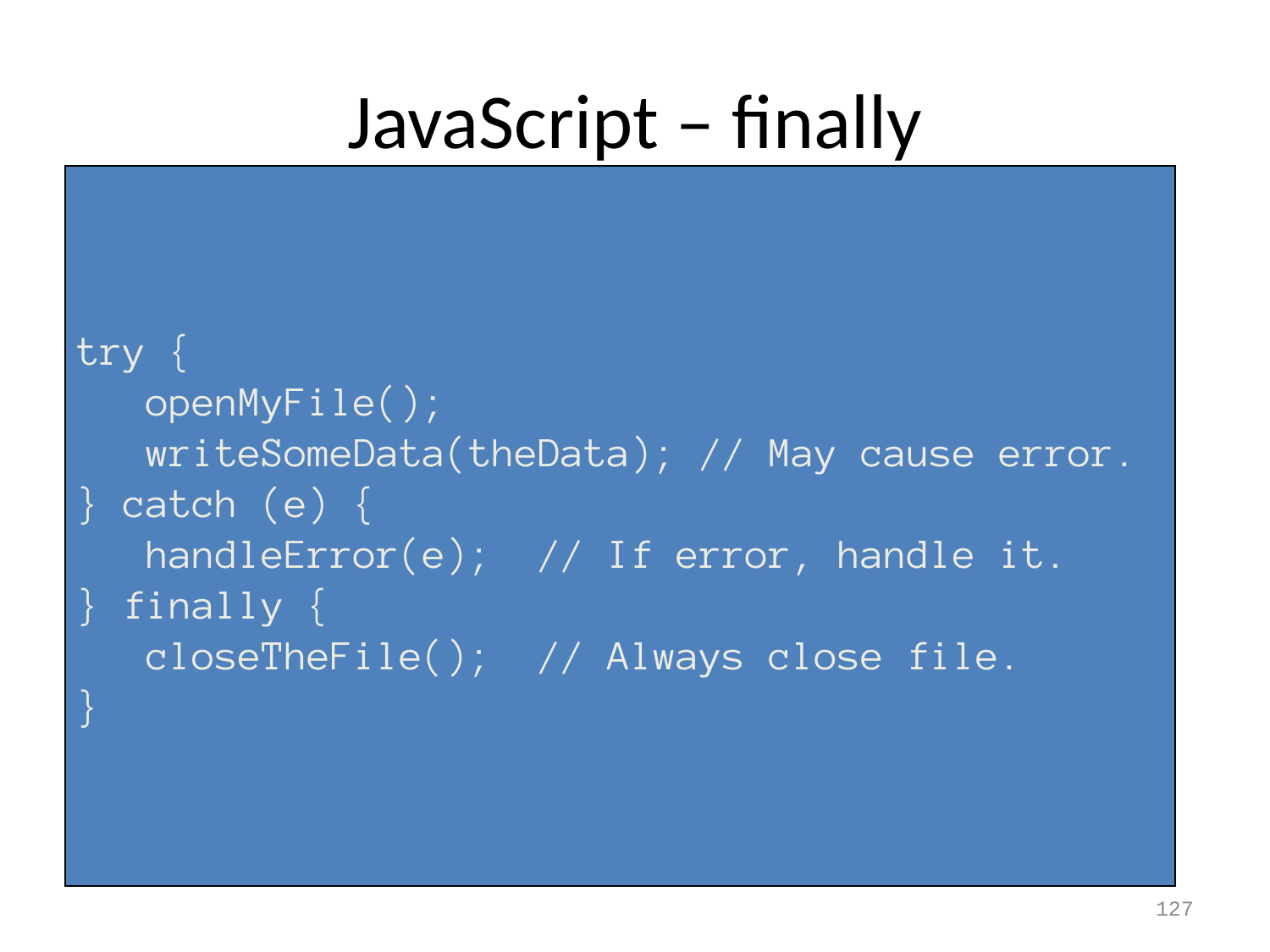

JavaScript – finally
try {
   openMyFile();
   writeSomeData(theData); // May cause error.
} catch (e) {
   handleError(e);  // If error, handle it.
} finally {
   closeTheFile();  // Always close file.
}

127